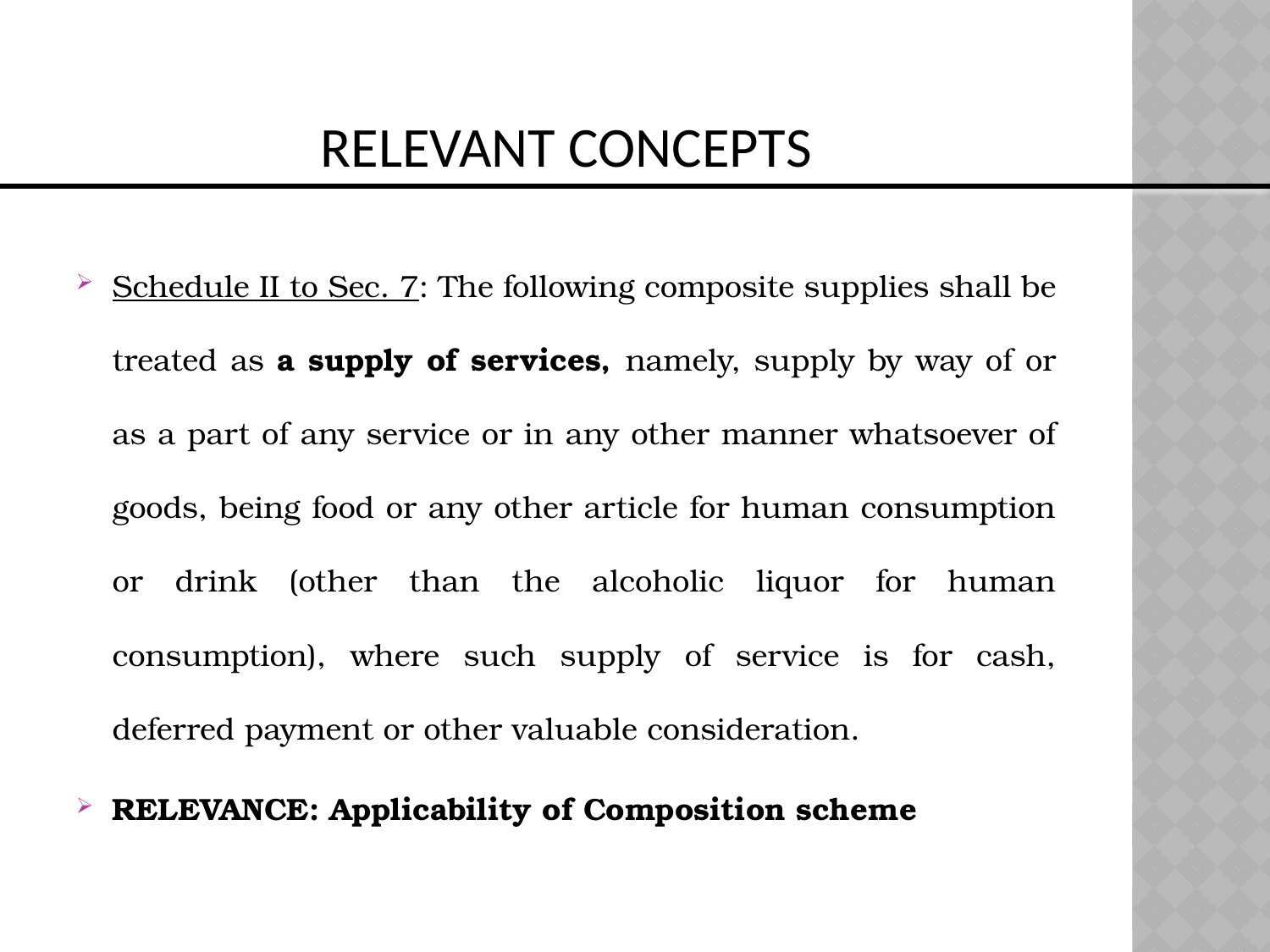

# Relevant Concepts
Schedule II to Sec. 7: The following composite supplies shall be treated as a supply of services, namely, supply by way of or as a part of any service or in any other manner whatsoever of goods, being food or any other article for human consumption or drink (other than the alcoholic liquor for human consumption), where such supply of service is for cash, deferred payment or other valuable consideration.
RELEVANCE: Applicability of Composition scheme